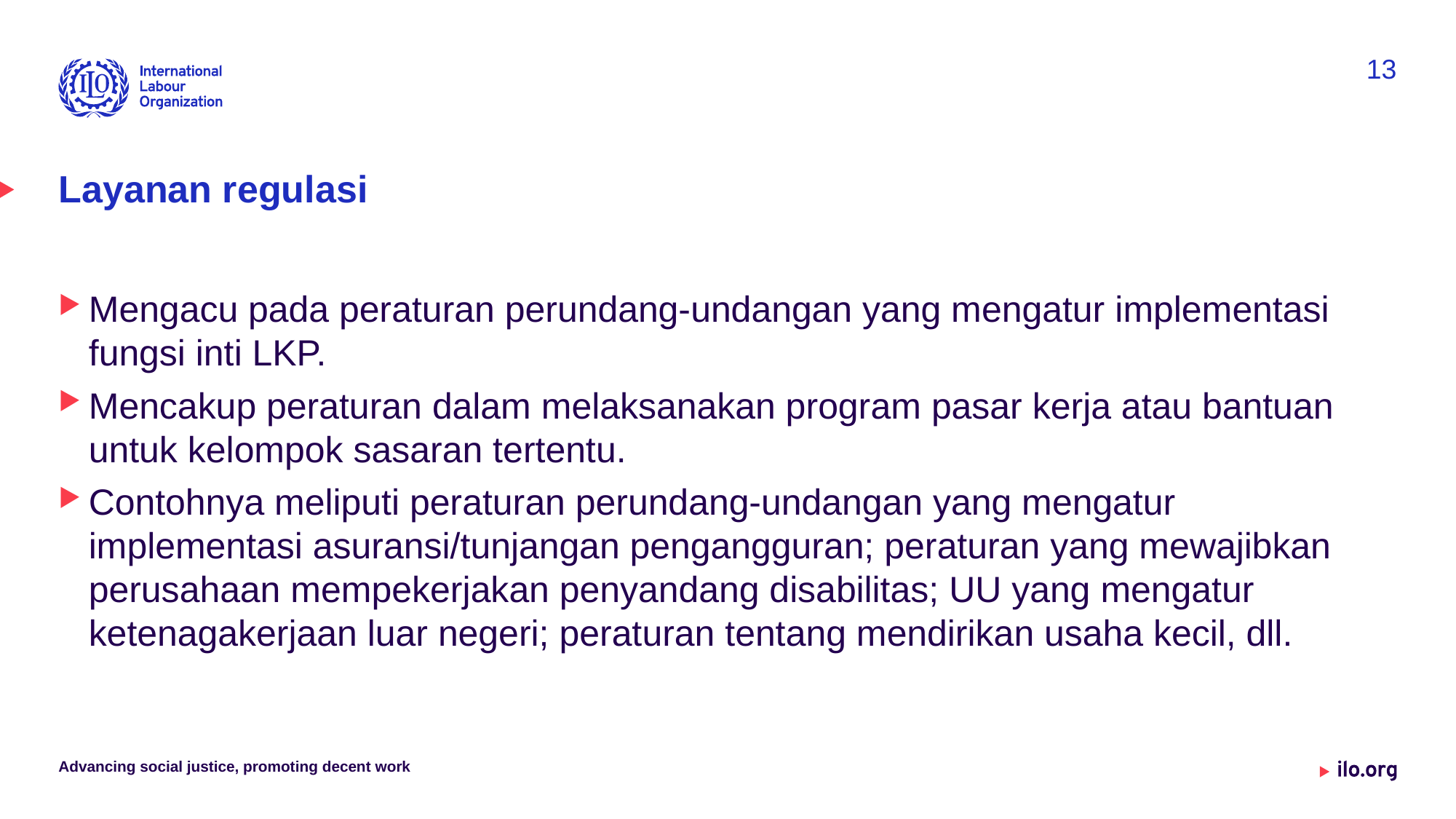

13
# Layanan regulasi
Mengacu pada peraturan perundang-undangan yang mengatur implementasi fungsi inti LKP.
Mencakup peraturan dalam melaksanakan program pasar kerja atau bantuan untuk kelompok sasaran tertentu.
Contohnya meliputi peraturan perundang-undangan yang mengatur implementasi asuransi/tunjangan pengangguran; peraturan yang mewajibkan perusahaan mempekerjakan penyandang disabilitas; UU yang mengatur ketenagakerjaan luar negeri; peraturan tentang mendirikan usaha kecil, dll.

Advancing social justice, promoting decent work
Date: Monday / 01 / October / 2019